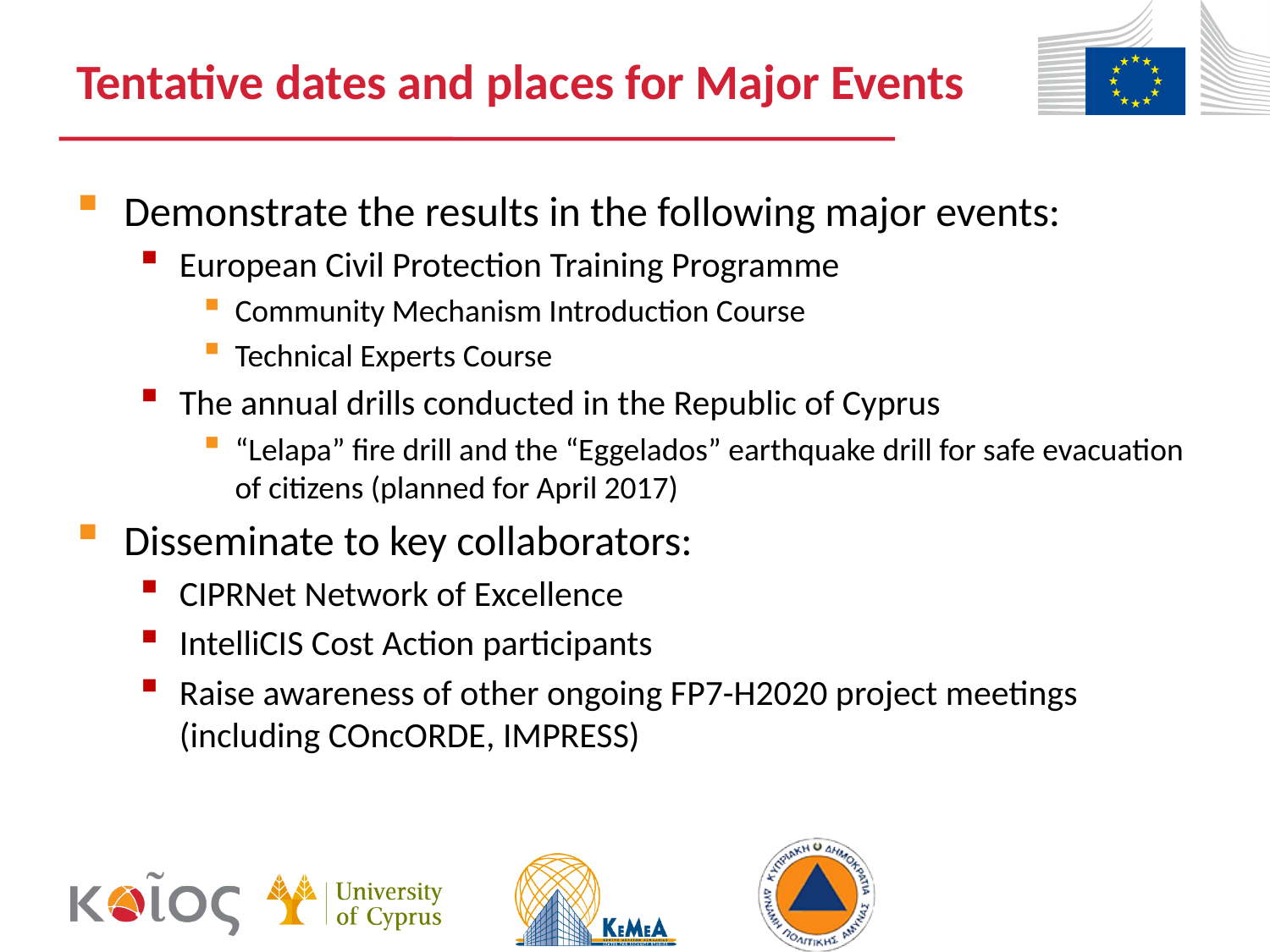

# Tentative dates and places for Major Events
Demonstrate the results in the following major events:
European Civil Protection Training Programme
Community Mechanism Introduction Course
Technical Experts Course
The annual drills conducted in the Republic of Cyprus
“Lelapa” fire drill and the “Eggelados” earthquake drill for safe evacuation of citizens (planned for April 2017)
Disseminate to key collaborators:
CIPRNet Network of Excellence
IntelliCIS Cost Action participants
Raise awareness of other ongoing FP7-H2020 project meetings (including COncORDE, IMPRESS)